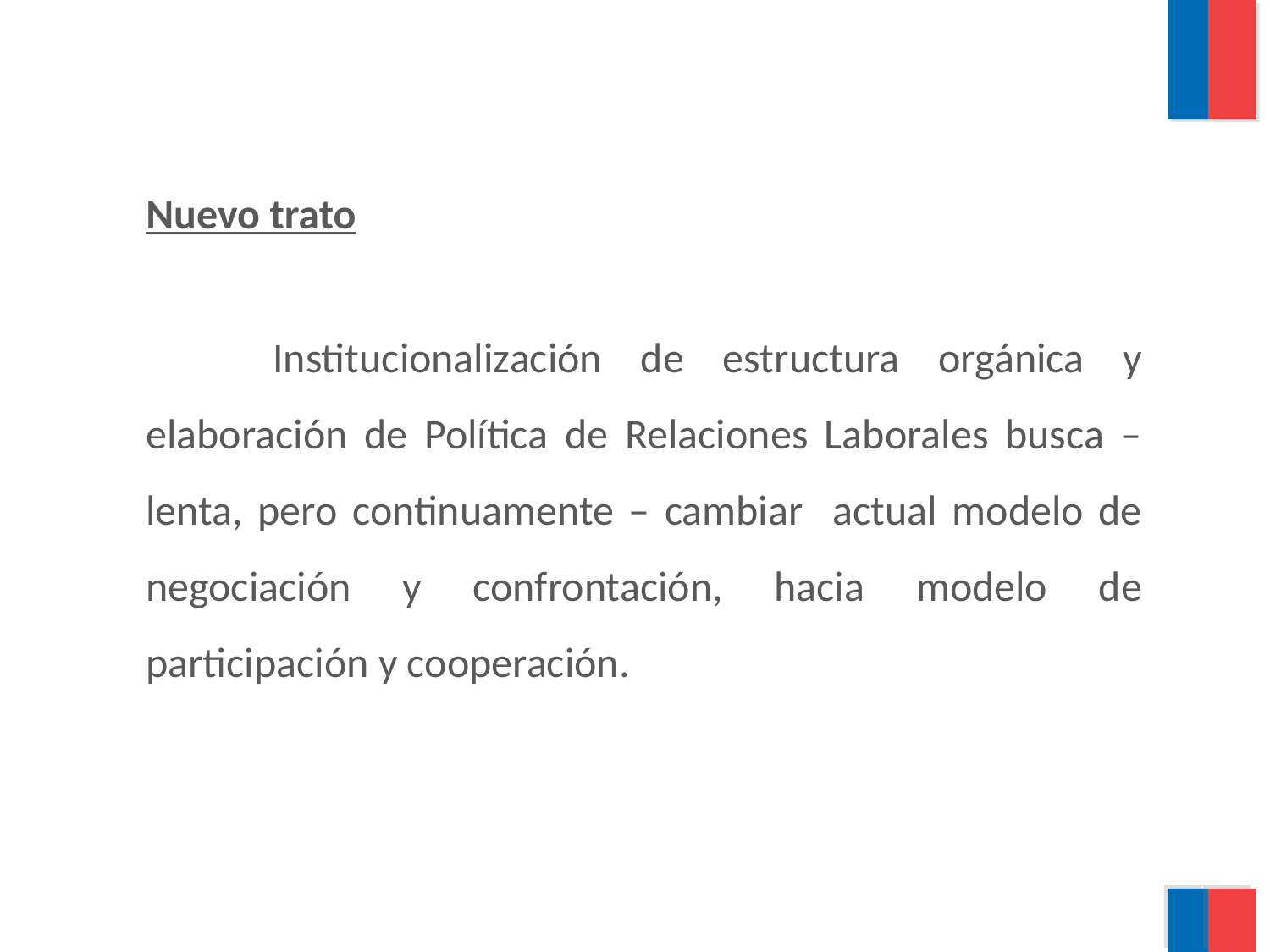

#

Nuevo trato

	Institucionalización de estructura orgánica y elaboración de Política de Relaciones Laborales busca – lenta, pero continuamente – cambiar  actual modelo de negociación y confrontación, hacia modelo de participación y cooperación.